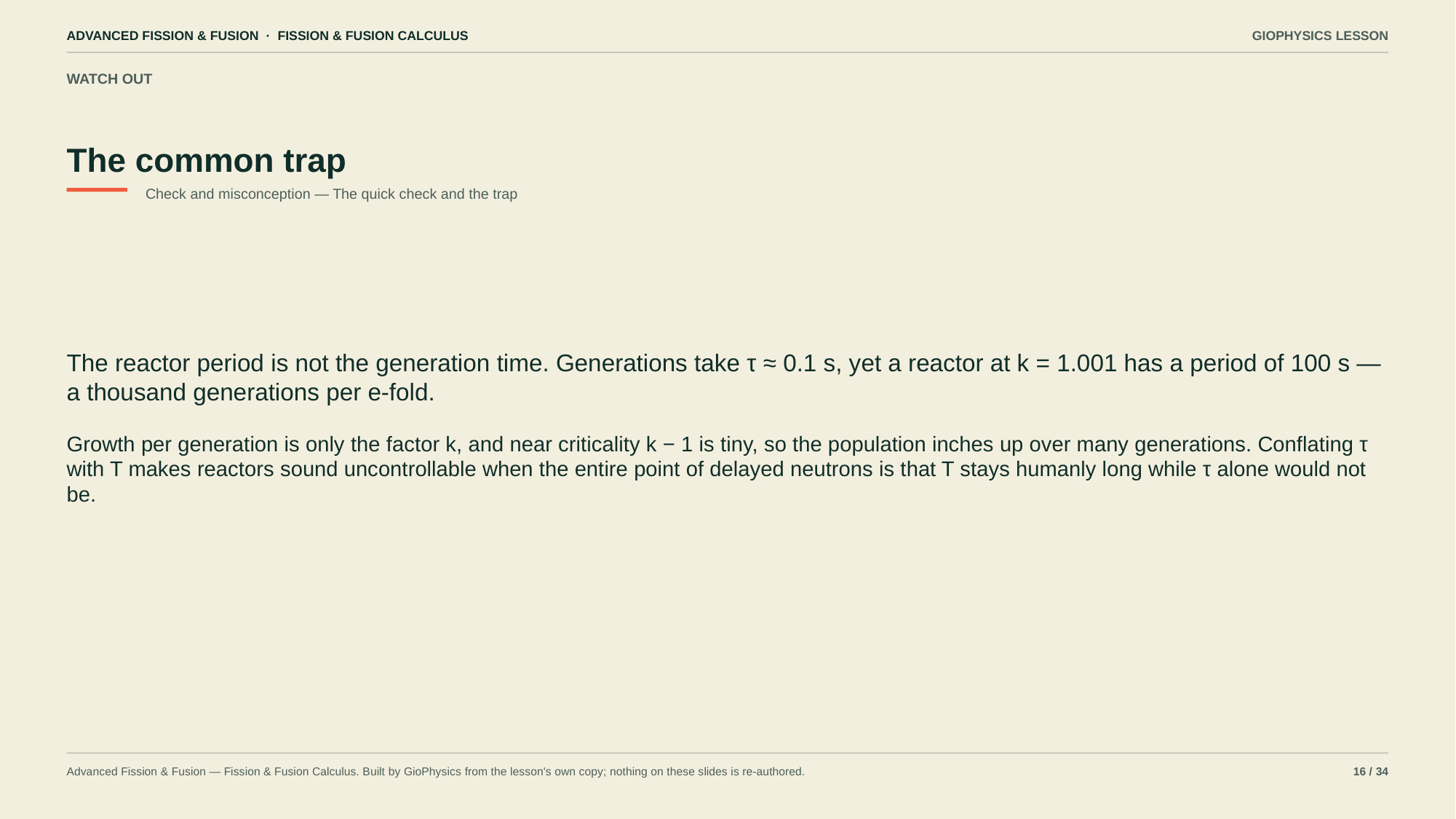

ADVANCED FISSION & FUSION  ·  FISSION & FUSION CALCULUS
GIOPHYSICS LESSON

WATCH OUT
The common trap
Check and misconception — The quick check and the trap

The reactor period is not the generation time. Generations take τ ≈ 0.1 s, yet a reactor at k = 1.001 has a period of 100 s — a thousand generations per e-fold.
Growth per generation is only the factor k, and near criticality k − 1 is tiny, so the population inches up over many generations. Conflating τ with T makes reactors sound uncontrollable when the entire point of delayed neutrons is that T stays humanly long while τ alone would not be.

Advanced Fission & Fusion — Fission & Fusion Calculus. Built by GioPhysics from the lesson's own copy; nothing on these slides is re-authored.
16 / 34